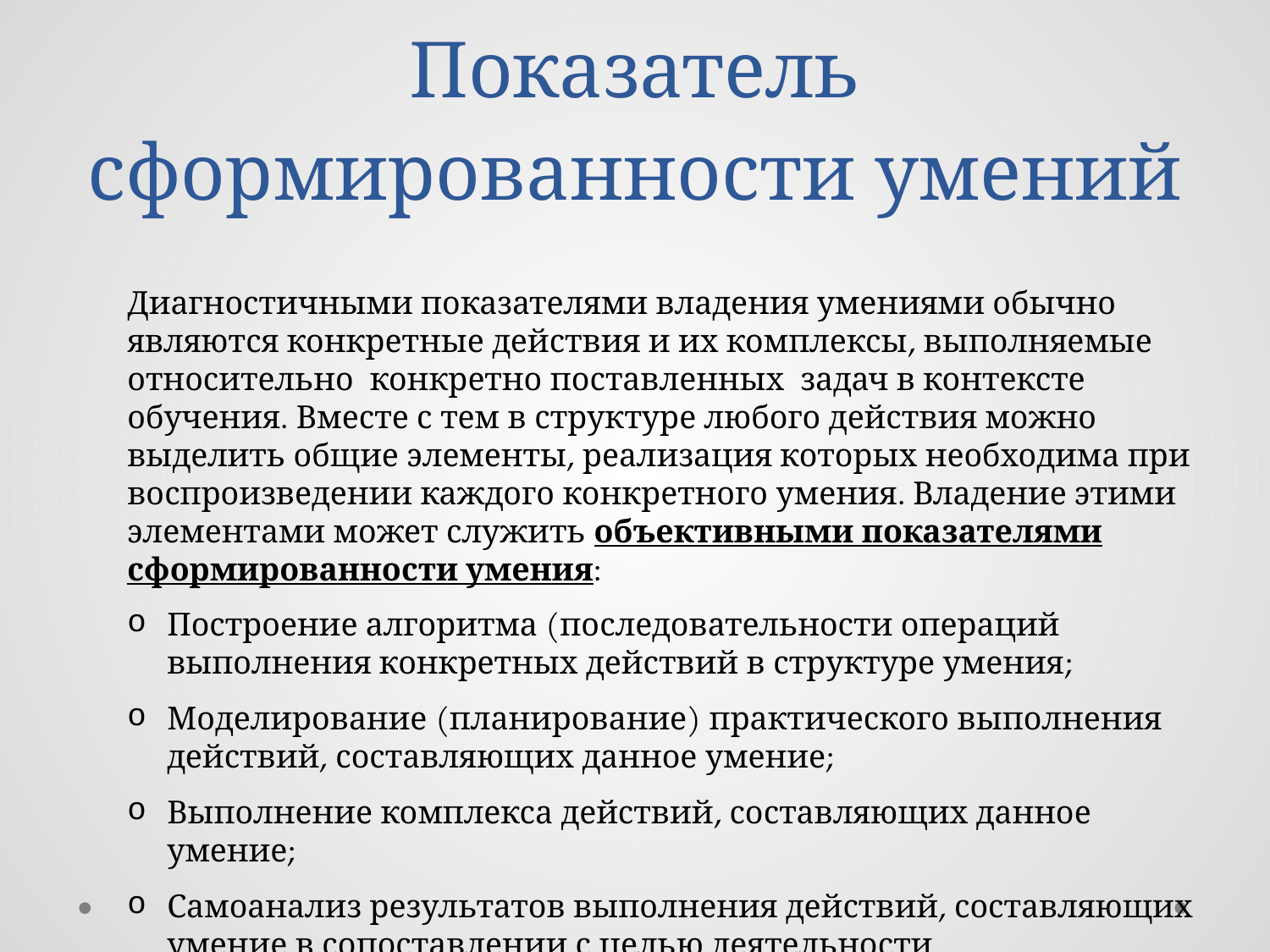

# Показатель сформированности умений
Диагностичными показателями владения умениями обычно являются конкретные действия и их комплексы, выполняемые относительно  конкретно поставленных  задач в контексте обучения. Вместе с тем в структуре любого действия можно выделить общие элементы, реализация которых необходима при воспроизведении каждого конкретного умения. Владение этими элементами может служить объективными показателями сформированности умения:
Построение алгоритма (последовательности операций выполнения конкретных действий в структуре умения;
Моделирование (планирование) практического выполнения действий, составляющих данное умение;
Выполнение комплекса действий, составляющих данное умение;
Самоанализ результатов выполнения действий, составляющих умение в сопоставлении с целью деятельности.